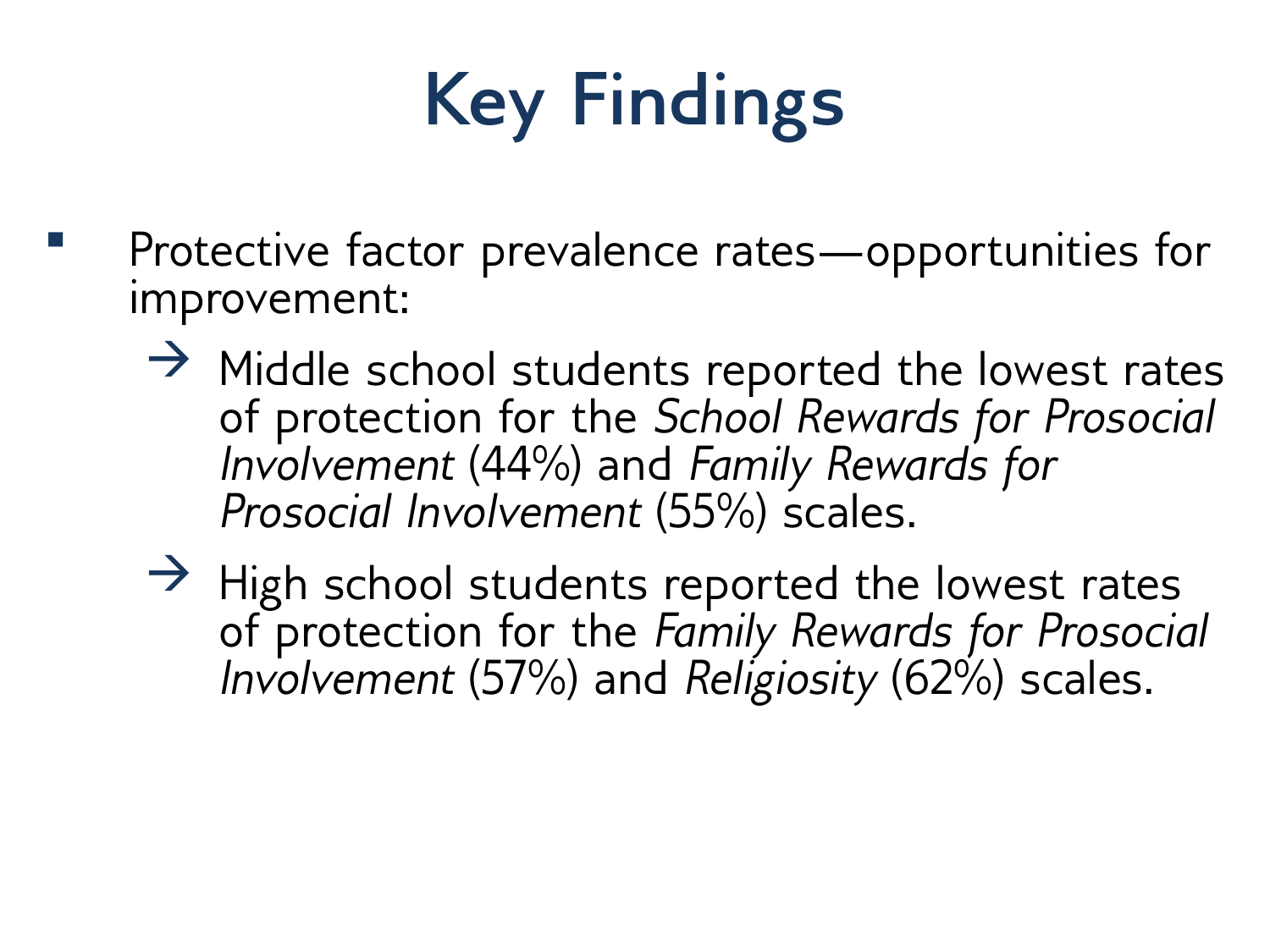

Key Findings
Protective factor prevalence rates—opportunities for improvement:
Middle school students reported the lowest rates of protection for the School Rewards for Prosocial Involvement (44%) and Family Rewards for Prosocial Involvement (55%) scales.
High school students reported the lowest rates of protection for the Family Rewards for Prosocial Involvement (57%) and Religiosity (62%) scales.